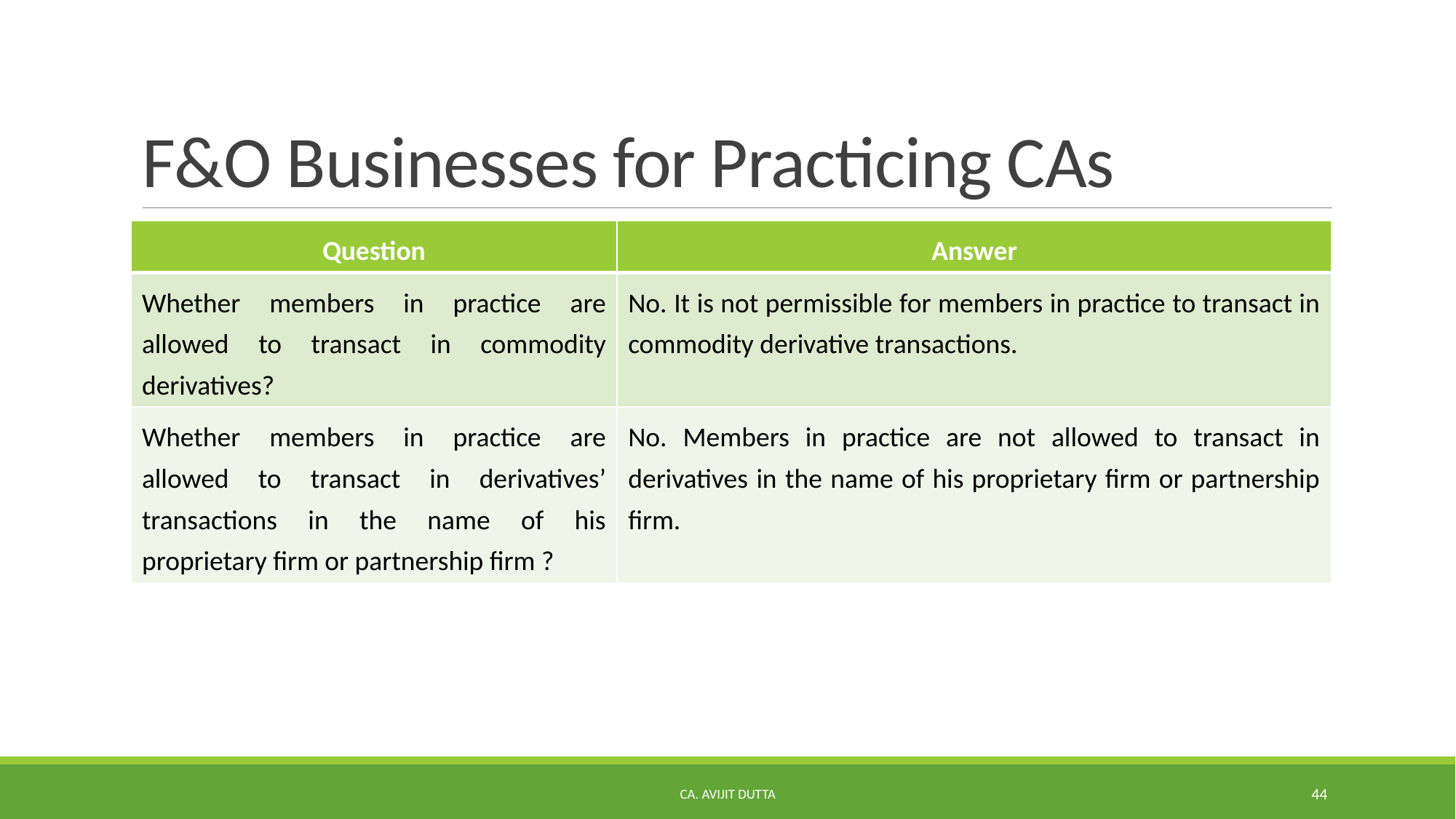

# F&O Businesses for Practicing CAs
| Question | Answer |
| --- | --- |
| Whether members in practice are allowed to transact in commodity derivatives? | No. It is not permissible for members in practice to transact in commodity derivative transactions. |
| Whether members in practice are allowed to transact in derivatives’ transactions in the name of his proprietary firm or partnership firm ? | No. Members in practice are not allowed to transact in derivatives in the name of his proprietary firm or partnership firm. |
CA. AVIJIT DUTTA
44